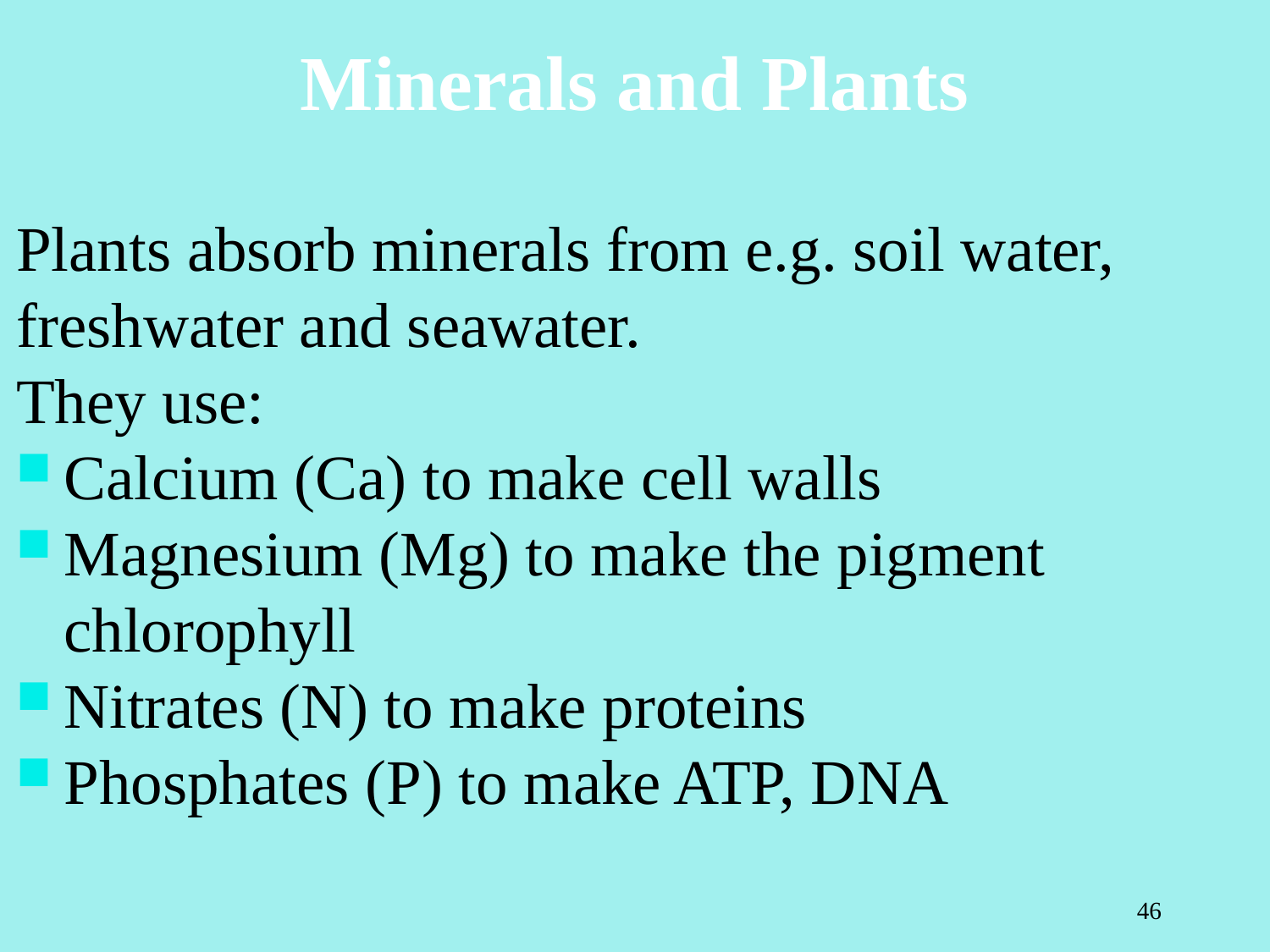

# Minerals and Plants
Plants absorb minerals from e.g. soil water, freshwater and seawater.
They use:
Calcium (Ca) to make cell walls
Magnesium (Mg) to make the pigment chlorophyll
Nitrates (N) to make proteins
Phosphates (P) to make ATP, DNA
46